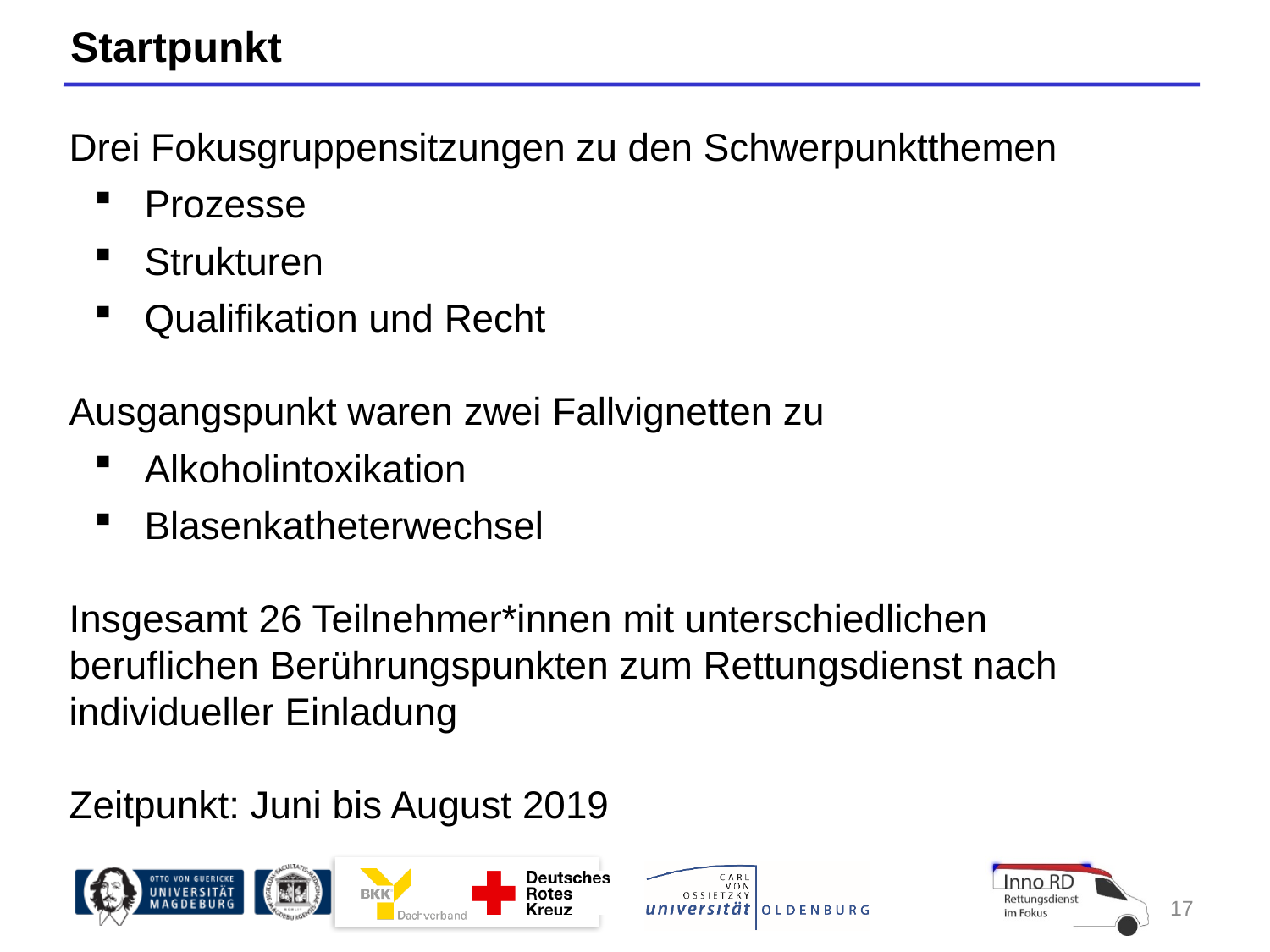

Startpunkt
Drei Fokusgruppensitzungen zu den Schwerpunktthemen
Prozesse
Strukturen
Qualifikation und Recht

Ausgangspunkt waren zwei Fallvignetten zu
Alkoholintoxikation
Blasenkatheterwechsel

Insgesamt 26 Teilnehmer*innen mit unterschiedlichen beruflichen Berührungspunkten zum Rettungsdienst nach individueller Einladung

Zeitpunkt: Juni bis August 2019

17